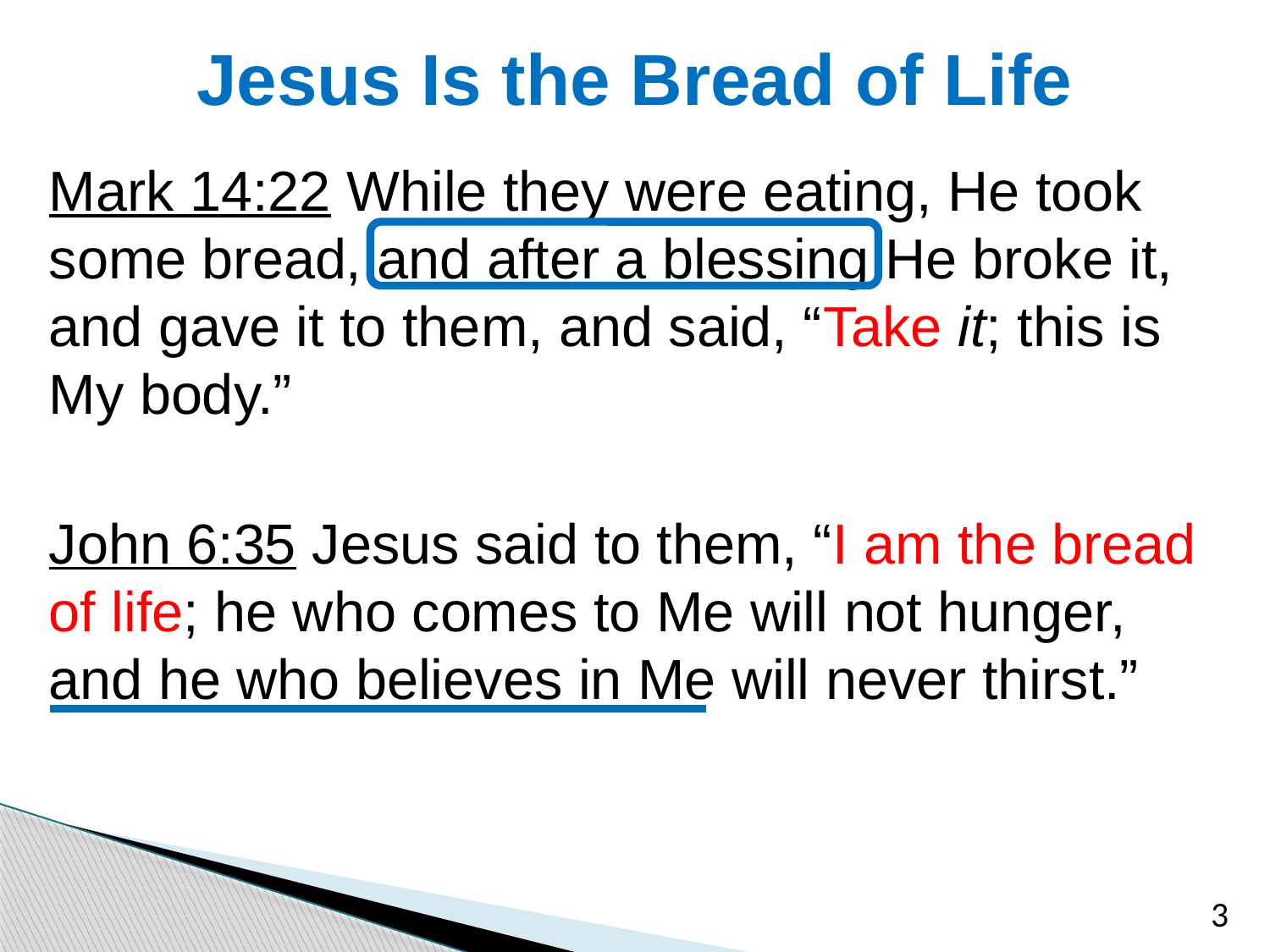

# Jesus Is the Bread of Life
Mark 14:22 While they were eating, He took some bread, and after a blessing He broke it, and gave it to them, and said, “Take it; this is My body.”

John 6:35 Jesus said to them, “I am the bread of life; he who comes to Me will not hunger, and he who believes in Me will never thirst.”

3